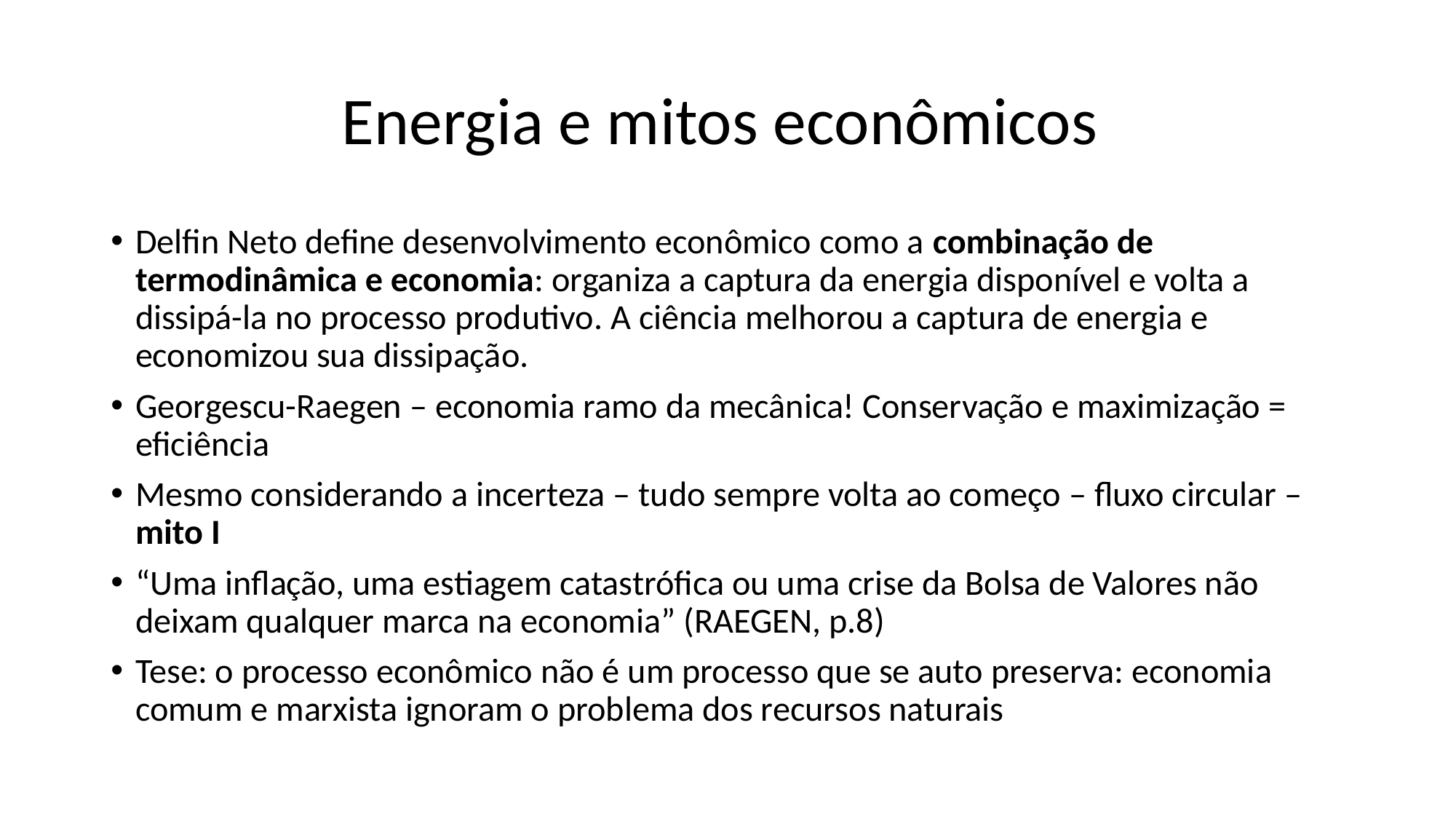

# Energia e mitos econômicos
Delfin Neto define desenvolvimento econômico como a combinação de termodinâmica e economia: organiza a captura da energia disponível e volta a dissipá-la no processo produtivo. A ciência melhorou a captura de energia e economizou sua dissipação.
Georgescu-Raegen – economia ramo da mecânica! Conservação e maximização = eficiência
Mesmo considerando a incerteza – tudo sempre volta ao começo – fluxo circular – mito I
“Uma inflação, uma estiagem catastrófica ou uma crise da Bolsa de Valores não deixam qualquer marca na economia” (RAEGEN, p.8)
Tese: o processo econômico não é um processo que se auto preserva: economia comum e marxista ignoram o problema dos recursos naturais